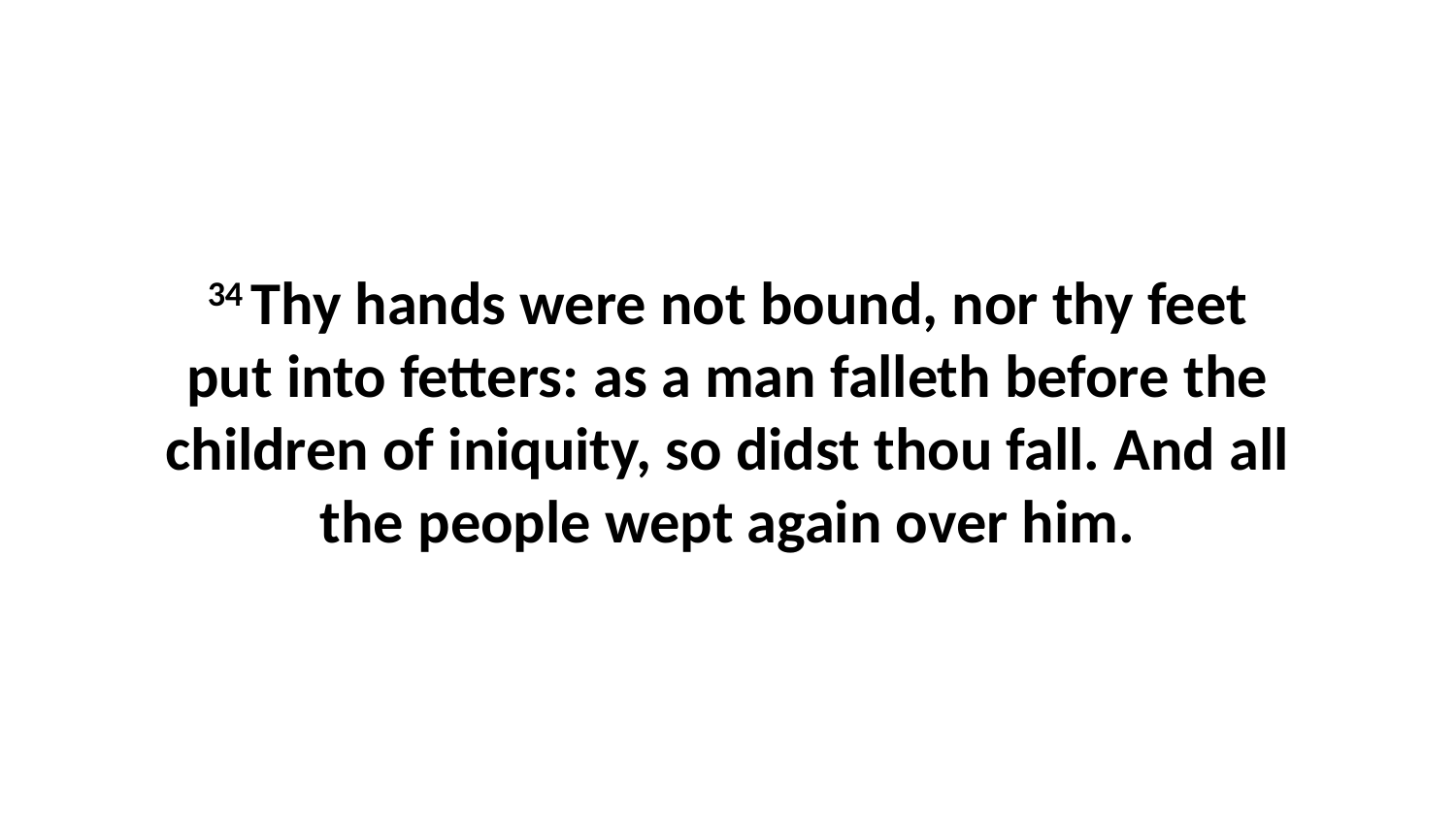

34 Thy hands were not bound, nor thy feet put into fetters: as a man falleth before the children of iniquity, so didst thou fall. And all the people wept again over him.